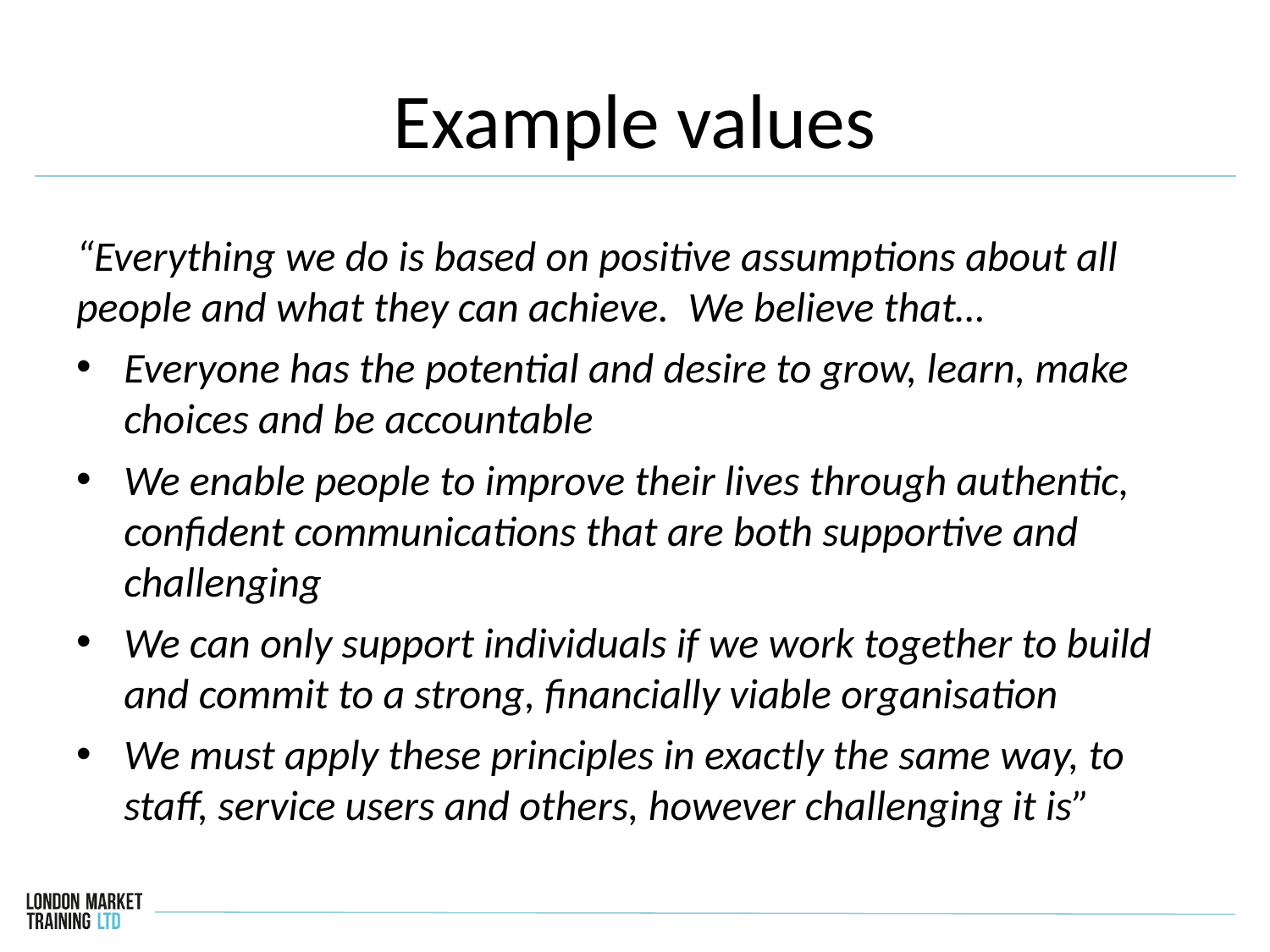

# Example values
“Everything we do is based on positive assumptions about all people and what they can achieve.  We believe that…
Everyone has the potential and desire to grow, learn, make choices and be accountable
We enable people to improve their lives through authentic, confident communications that are both supportive and challenging
We can only support individuals if we work together to build and commit to a strong, financially viable organisation
We must apply these principles in exactly the same way, to staff, service users and others, however challenging it is”